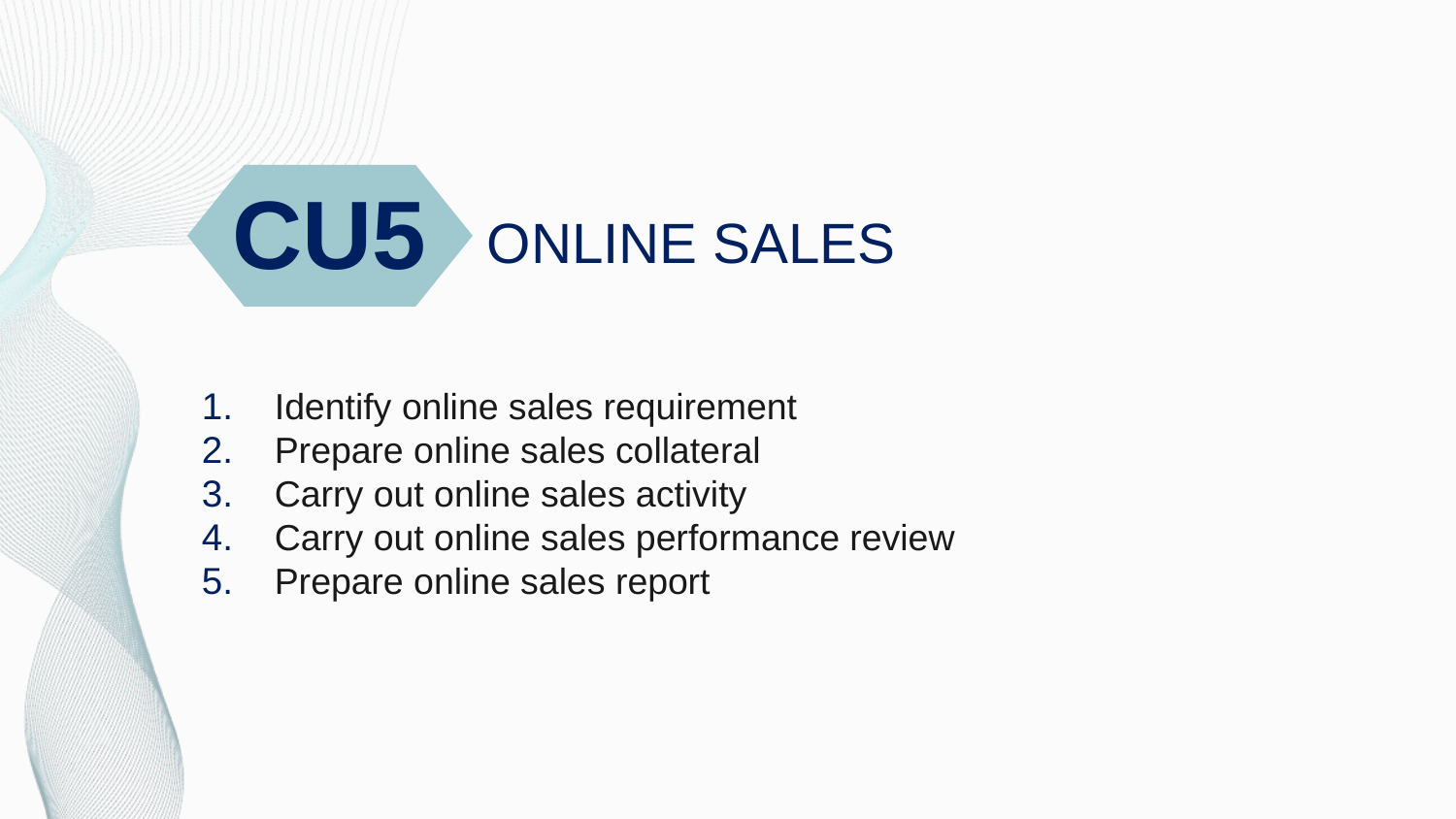

CU5
# ONLINE SALES
Identify online sales requirement
Prepare online sales collateral
Carry out online sales activity
Carry out online sales performance review
Prepare online sales report